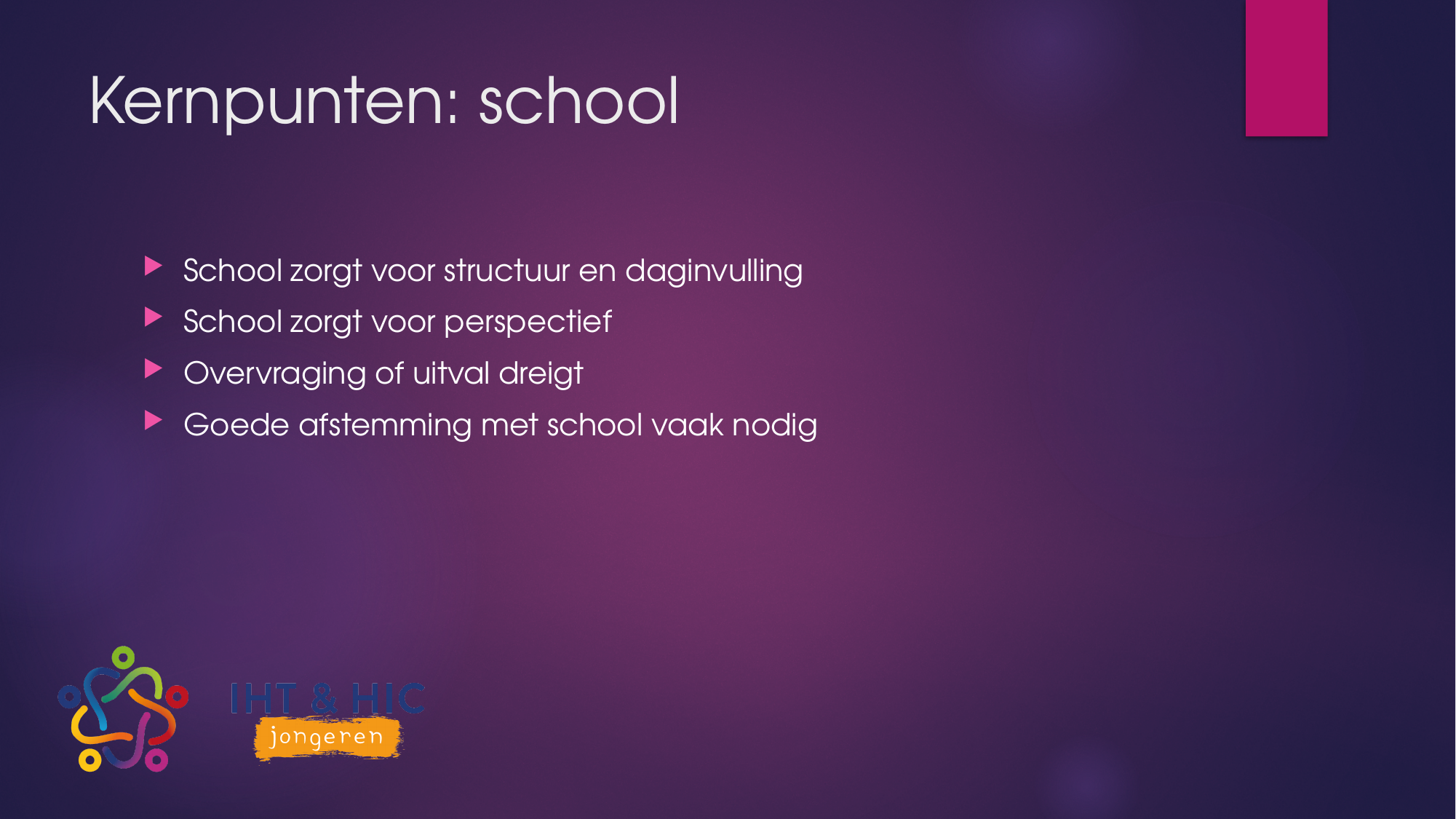

# Kernpunten: school
School zorgt voor structuur en daginvulling
School zorgt voor perspectief
Overvraging of uitval dreigt
Goede afstemming met school vaak nodig